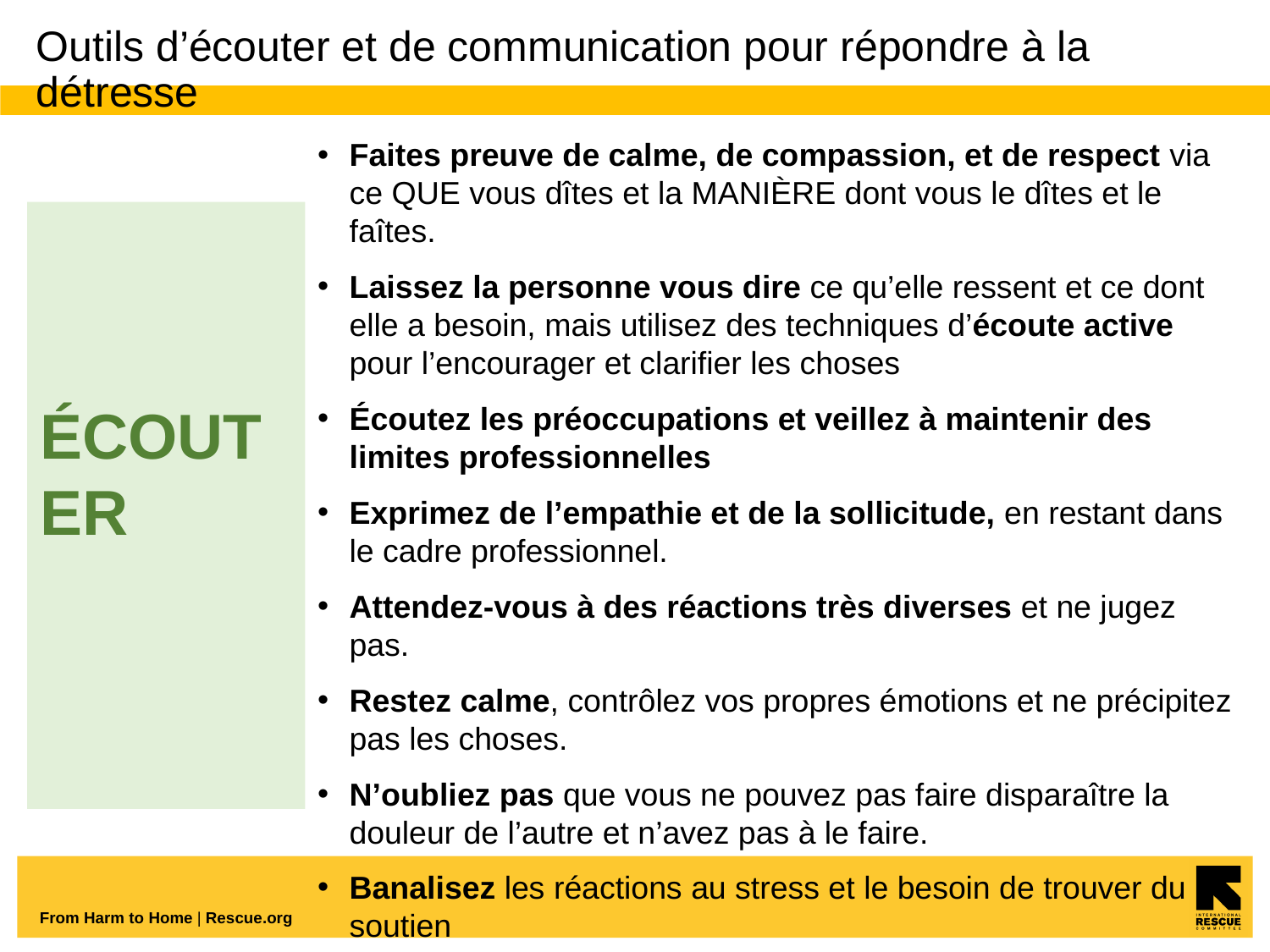

# Outils d’écouter et de communication pour répondre à la détresse
Faites preuve de calme, de compassion, et de respect via ce QUE vous dîtes et la MANIÈRE dont vous le dîtes et le faîtes.
Laissez la personne vous dire ce qu’elle ressent et ce dont elle a besoin, mais utilisez des techniques d’écoute active pour l’encourager et clarifier les choses
Écoutez les préoccupations et veillez à maintenir des limites professionnelles
Exprimez de l’empathie et de la sollicitude, en restant dans le cadre professionnel.
Attendez-vous à des réactions très diverses et ne jugez pas.
Restez calme, contrôlez vos propres émotions et ne précipitez pas les choses.
N’oubliez pas que vous ne pouvez pas faire disparaître la douleur de l’autre et n’avez pas à le faire.
Banalisez les réactions au stress et le besoin de trouver du soutien

ÉCOUTER